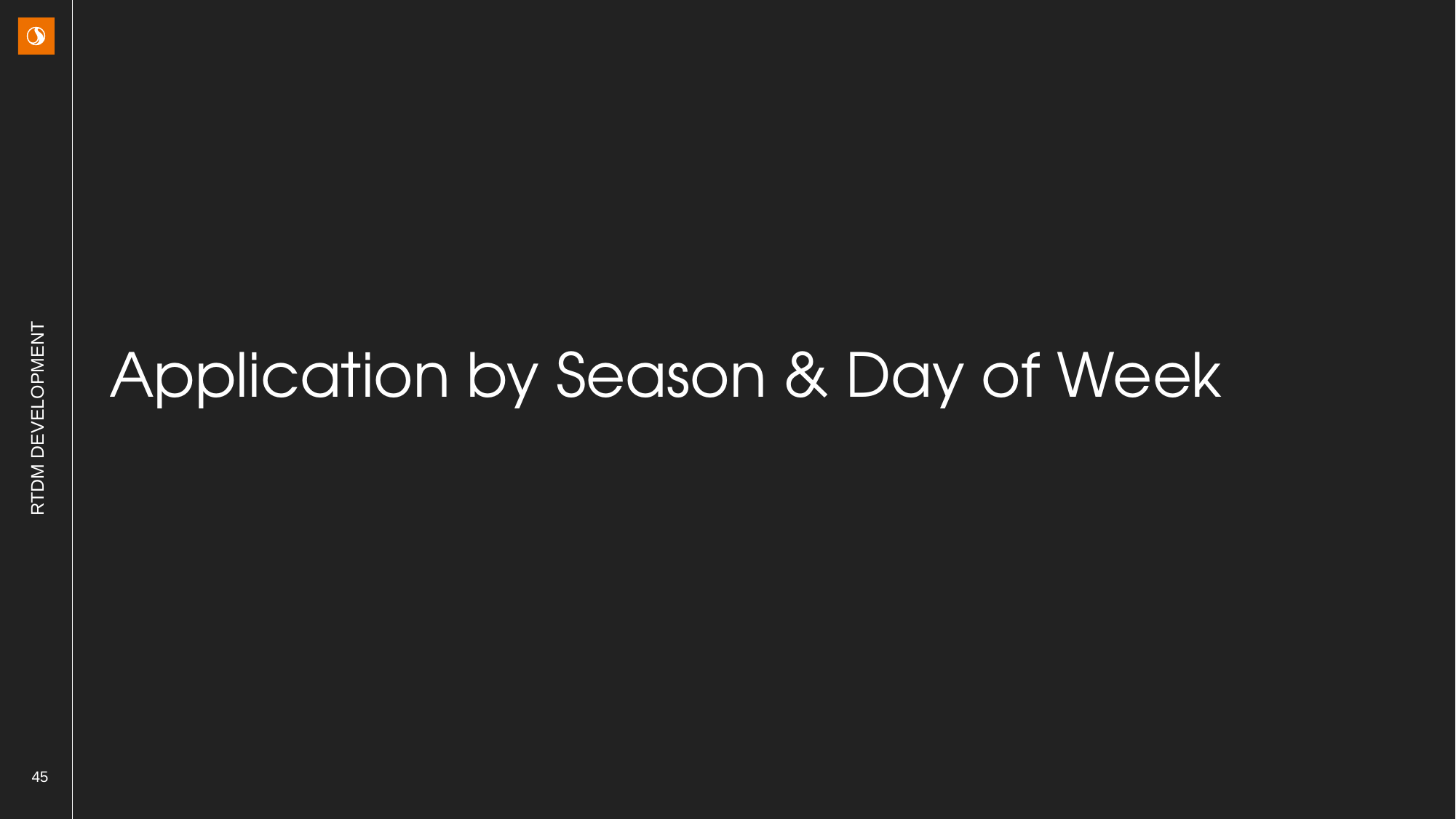

# Application by Season & Day of Week
RTDM DEVELOPMENT
45